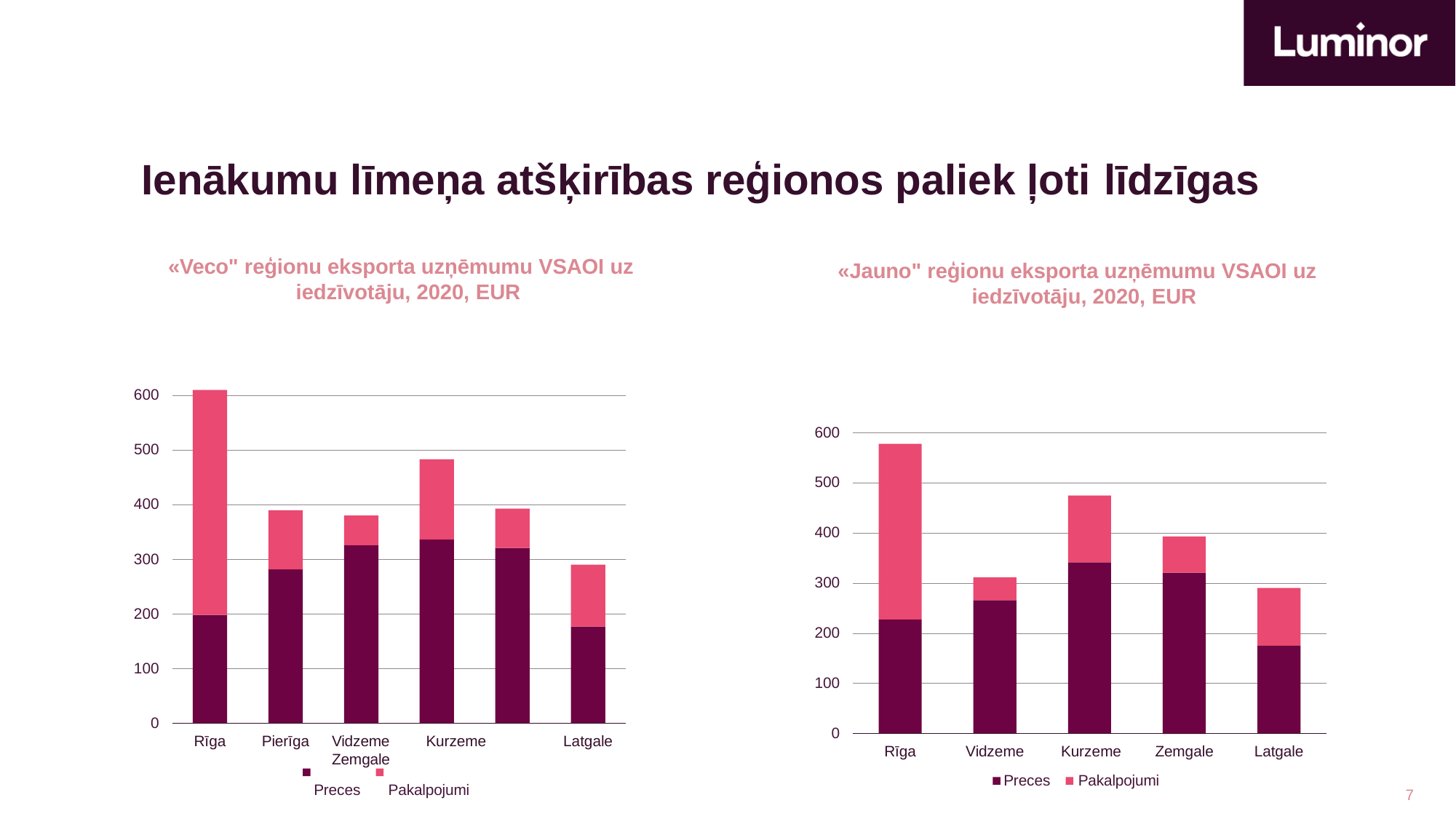

# Ienākumu līmeņa atšķirības reģionos paliek ļoti līdzīgas
«Veco" reģionu eksporta uzņēmumu VSAOI uz  iedzīvotāju, 2020, EUR
«Jauno" reģionu eksporta uzņēmumu VSAOI uz  iedzīvotāju, 2020, EUR
600

600

500

500
400
400
300
300
200
200
100
100
0
0
Rīga
Pierīga
Vidzeme	Kurzeme	Zemgale
Preces	Pakalpojumi
Latgale
Rīga
Vidzeme	Kurzeme
Zemgale
Latgale

Preces	Pakalpojumi

7